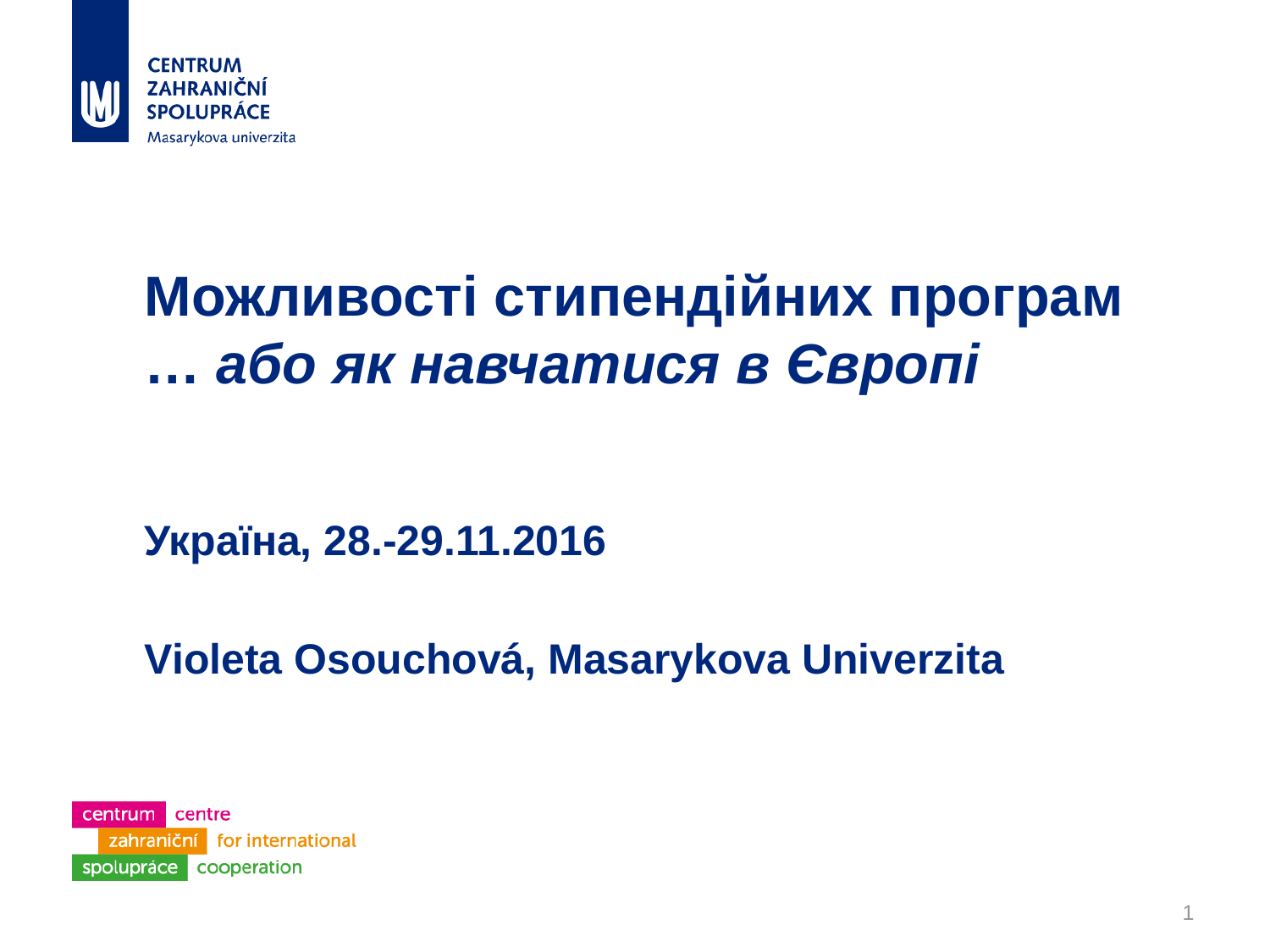

# Можливості стипендійних програм … або як навчатися в Європі Україна, 28.-29.11.2016 Violeta Osouchová, Masarykova Univerzita
1